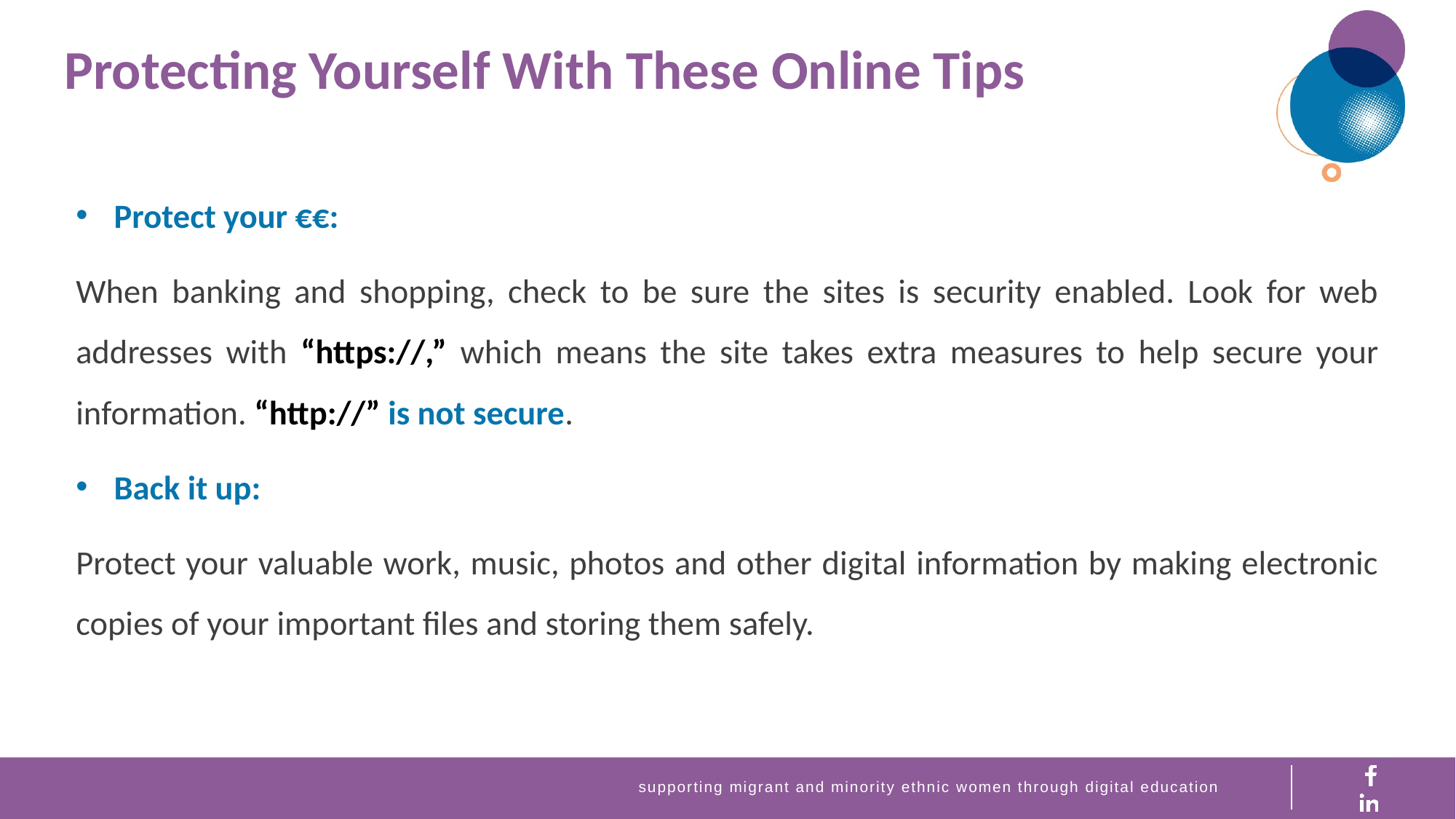

Protecting Yourself With These Online Tips
Protect your €€:
When banking and shopping, check to be sure the sites is security enabled. Look for web addresses with “https://,” which means the site takes extra measures to help secure your information. “http://” is not secure.
Back it up:
Protect your valuable work, music, photos and other digital information by making electronic copies of your important files and storing them safely.